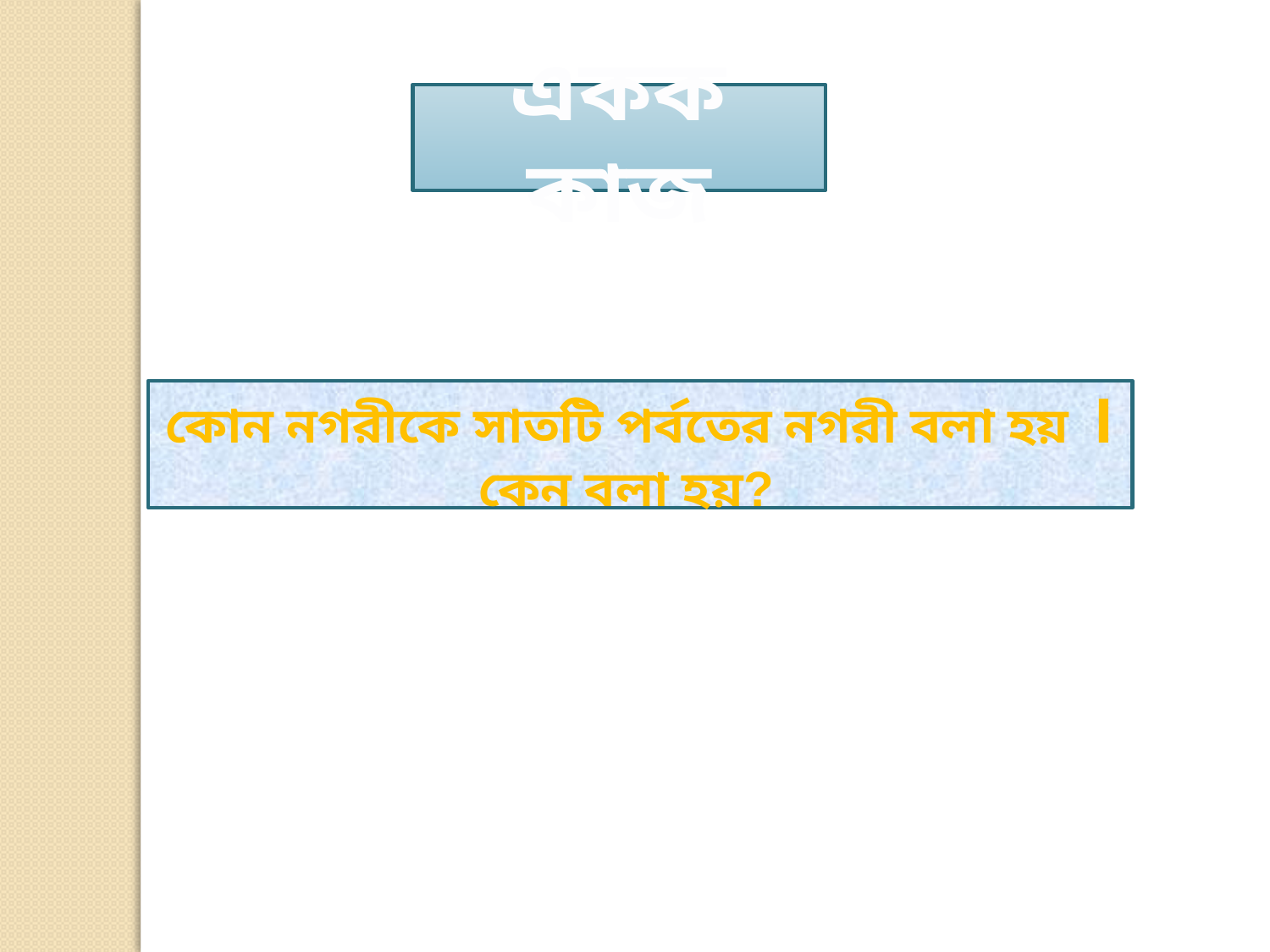

একক কাজ
কোন নগরীকে সাতটি পর্বতের নগরী বলা হয় ।কেন বলা হয়?